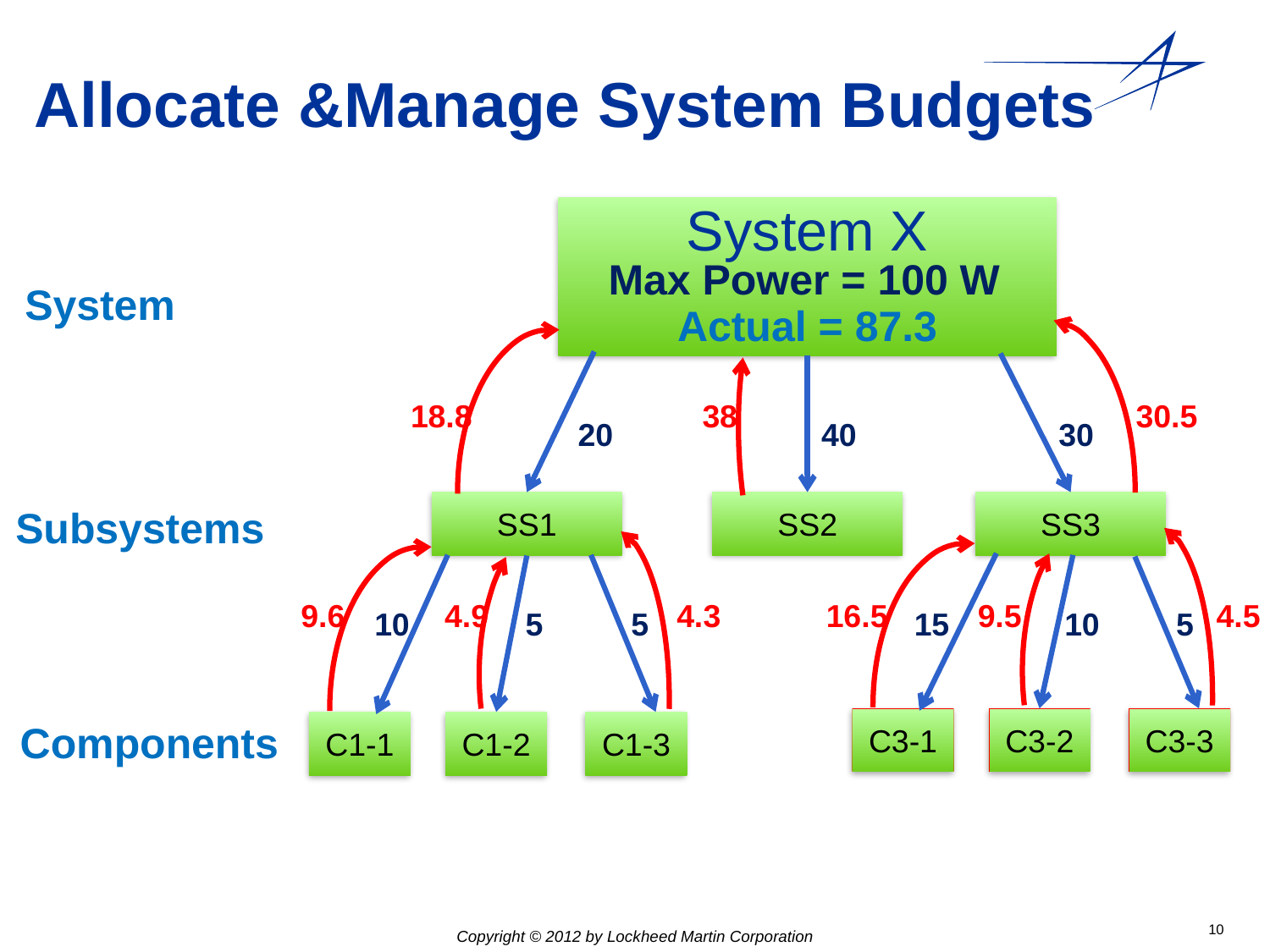

# Allocate &Manage System Budgets
System X

Max Power = 100 W
System
Actual = 87.3

18.8
38
30.5

20
40
30
SS1
SS2
SS3
Subsystems
9.6
4.9
4.3
16.5
9.5
4.5

10
5
5
15
10
5

C3-1
C3-2
C3-3
Components
C1-1
C1-2
C1-3